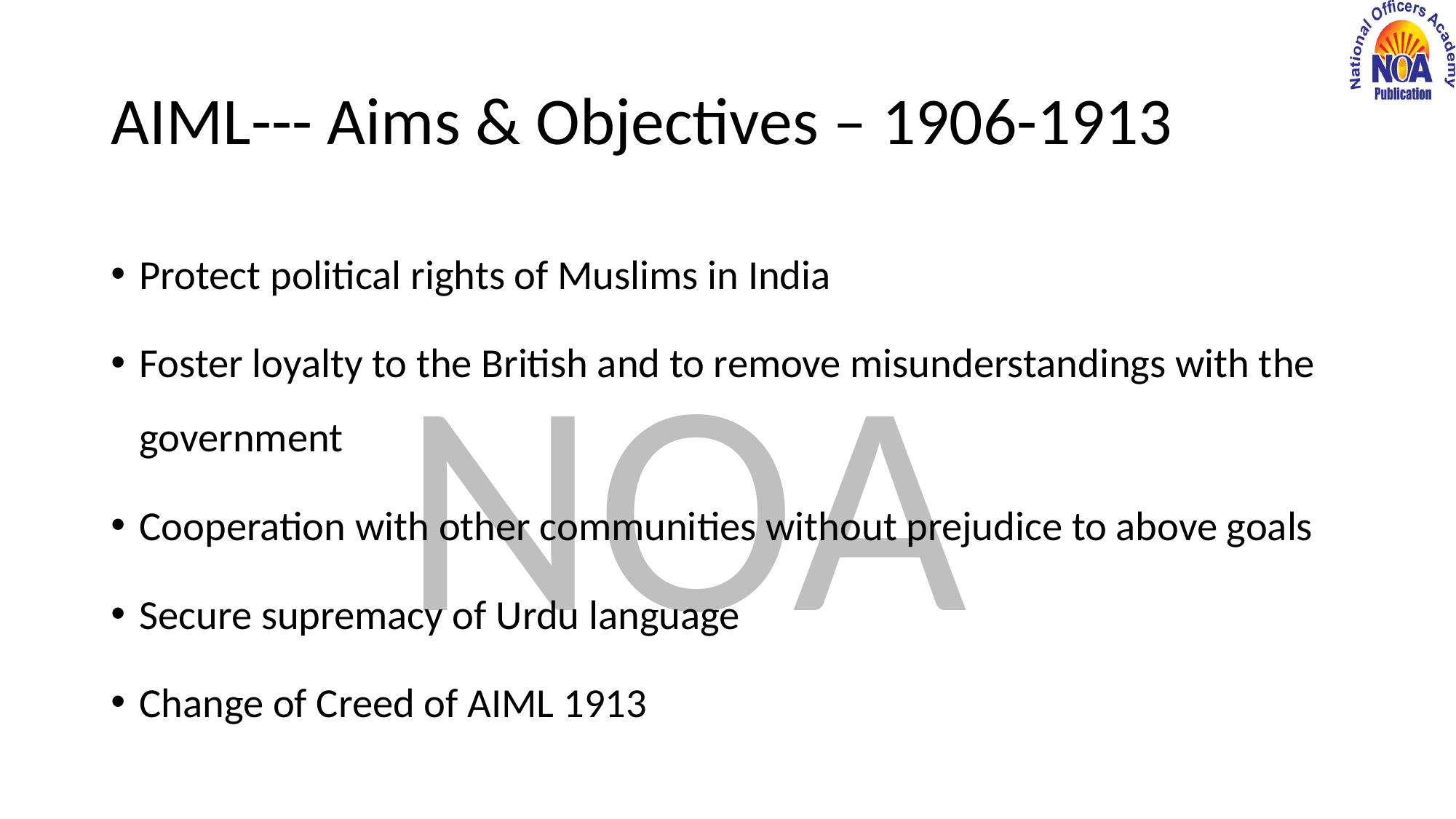

# AIML--- Aims & Objectives – 1906-1913
Protect political rights of Muslims in India
Foster loyalty to the British and to remove misunderstandings with the government
Cooperation with other communities without prejudice to above goals
Secure supremacy of Urdu language
Change of Creed of AIML 1913